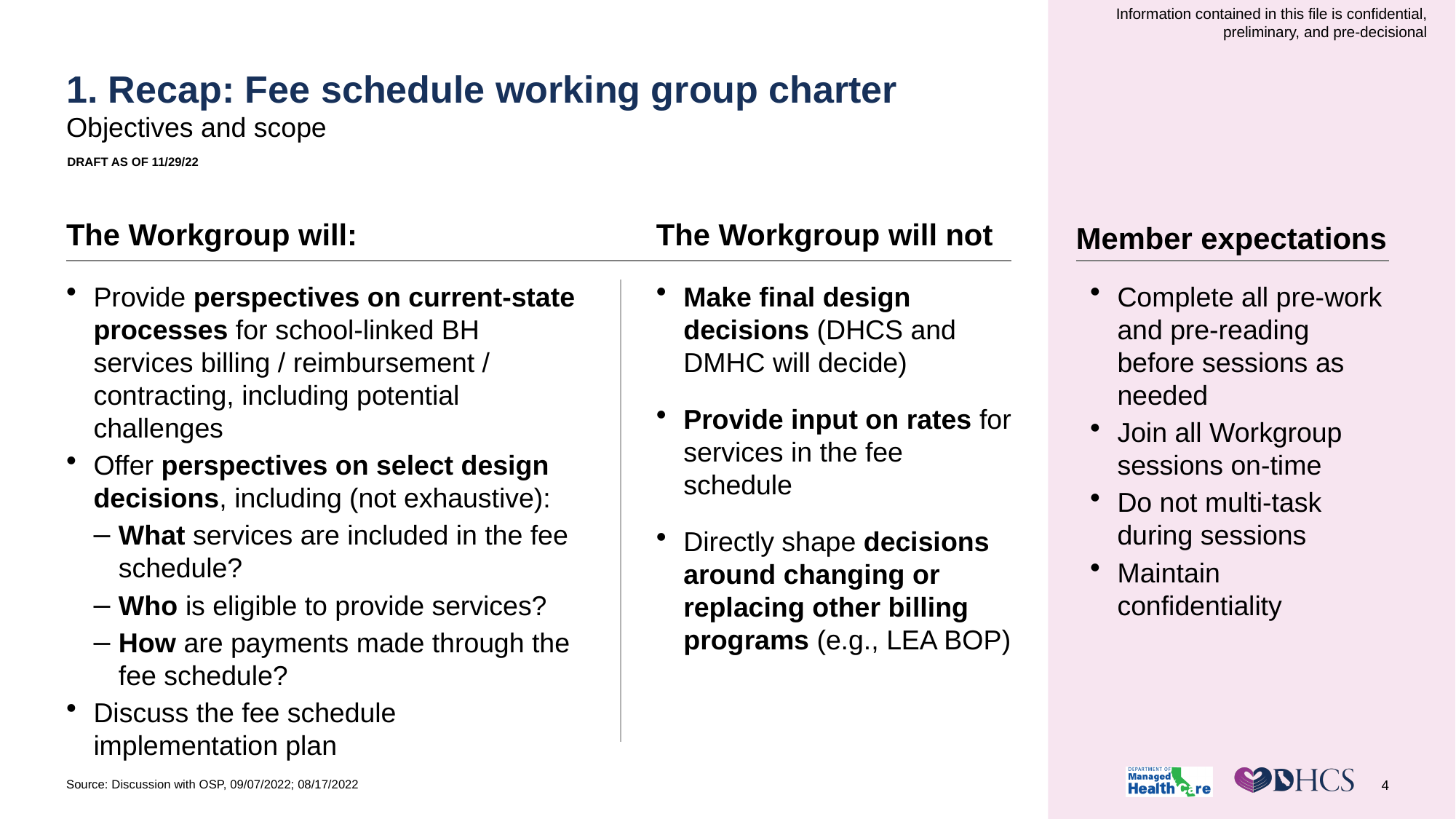

# 1. Recap: Fee schedule working group charter
Objectives and scope
Draft AS OF 11/29/22
The Workgroup will:
The Workgroup will not
Member expectations
Provide perspectives on current-state processes for school-linked BH services billing / reimbursement / contracting, including potential challenges
Offer perspectives on select design decisions, including (not exhaustive):
What services are included in the fee schedule?
Who is eligible to provide services?
How are payments made through the fee schedule?
Discuss the fee schedule implementation plan
Make final design decisions (DHCS and DMHC will decide)
Provide input on rates for services in the fee schedule
Directly shape decisions around changing or replacing other billing programs (e.g., LEA BOP)
Complete all pre-work and pre-reading before sessions as needed
Join all Workgroup sessions on-time
Do not multi-task during sessions
Maintain confidentiality

Source: Discussion with OSP, 09/07/2022; 08/17/2022